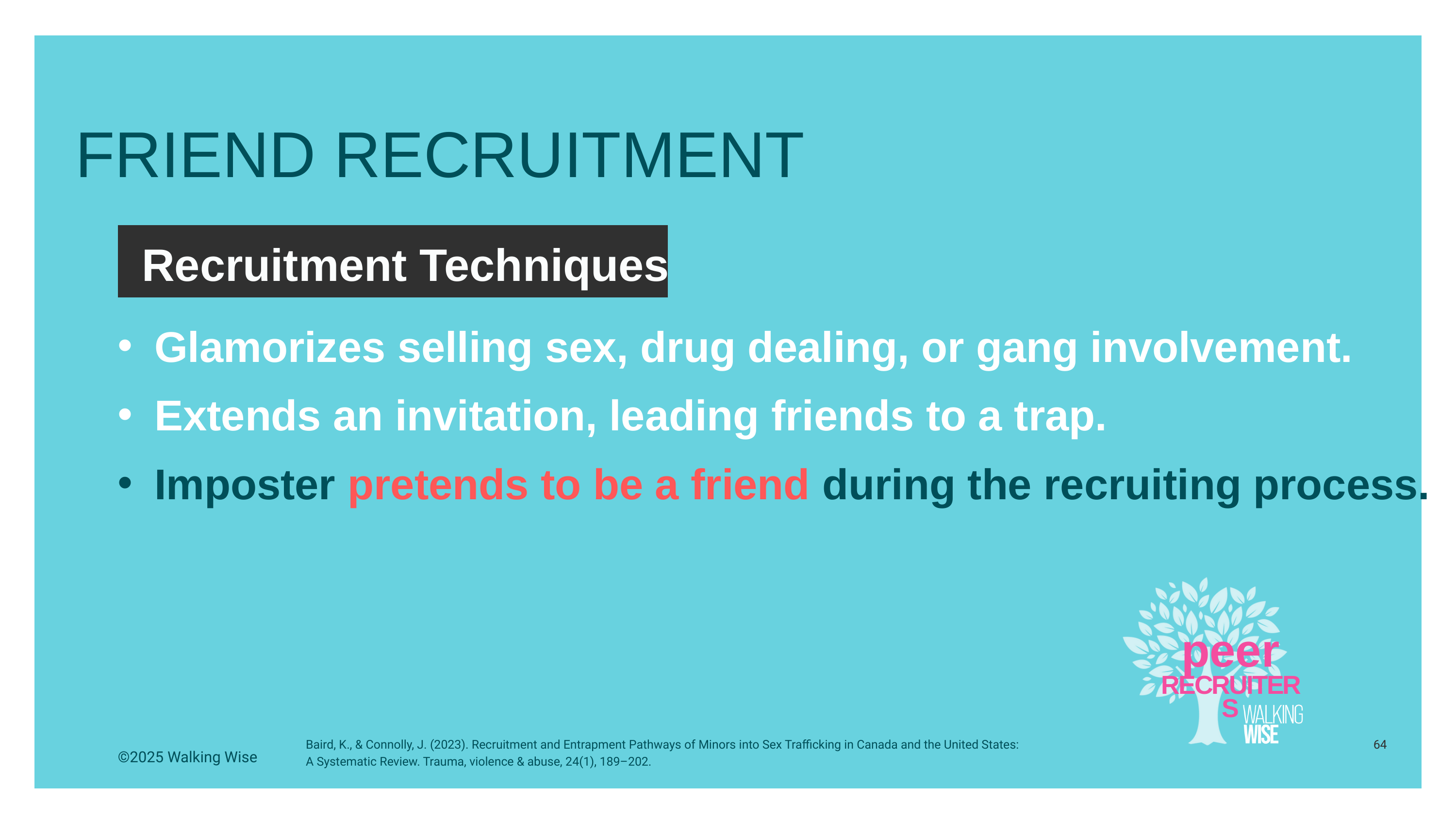

FRIEND RECRUITMENT

Recruitment Techniques
Glamorizes selling sex, drug dealing, or gang involvement.
Extends an invitation, leading friends to a trap.
Imposter pretends to be a friend during the recruiting process.

peer
RECRUITERS

Baird, K., & Connolly, J. (2023). Recruitment and Entrapment Pathways of Minors into Sex Trafficking in Canada and the United States: A Systematic Review. Trauma, violence & abuse, 24(1), 189–202.
64
©2025 Walking Wise